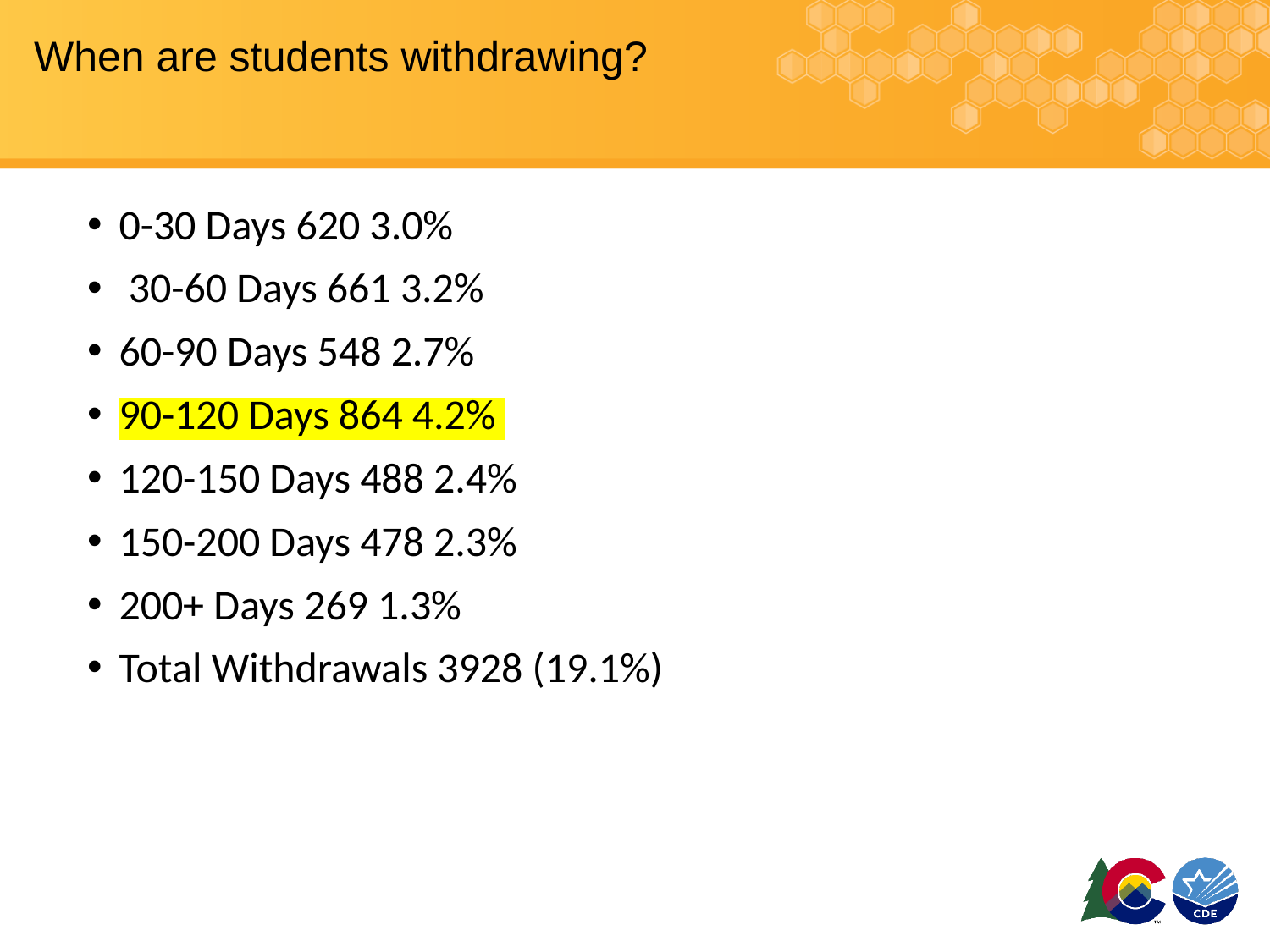

# When are students withdrawing?
0-30 Days 620 3.0%
 30-60 Days 661 3.2%
60-90 Days 548 2.7%
90-120 Days 864 4.2%
120-150 Days 488 2.4%
150-200 Days 478 2.3%
200+ Days 269 1.3%
Total Withdrawals 3928 (19.1%)